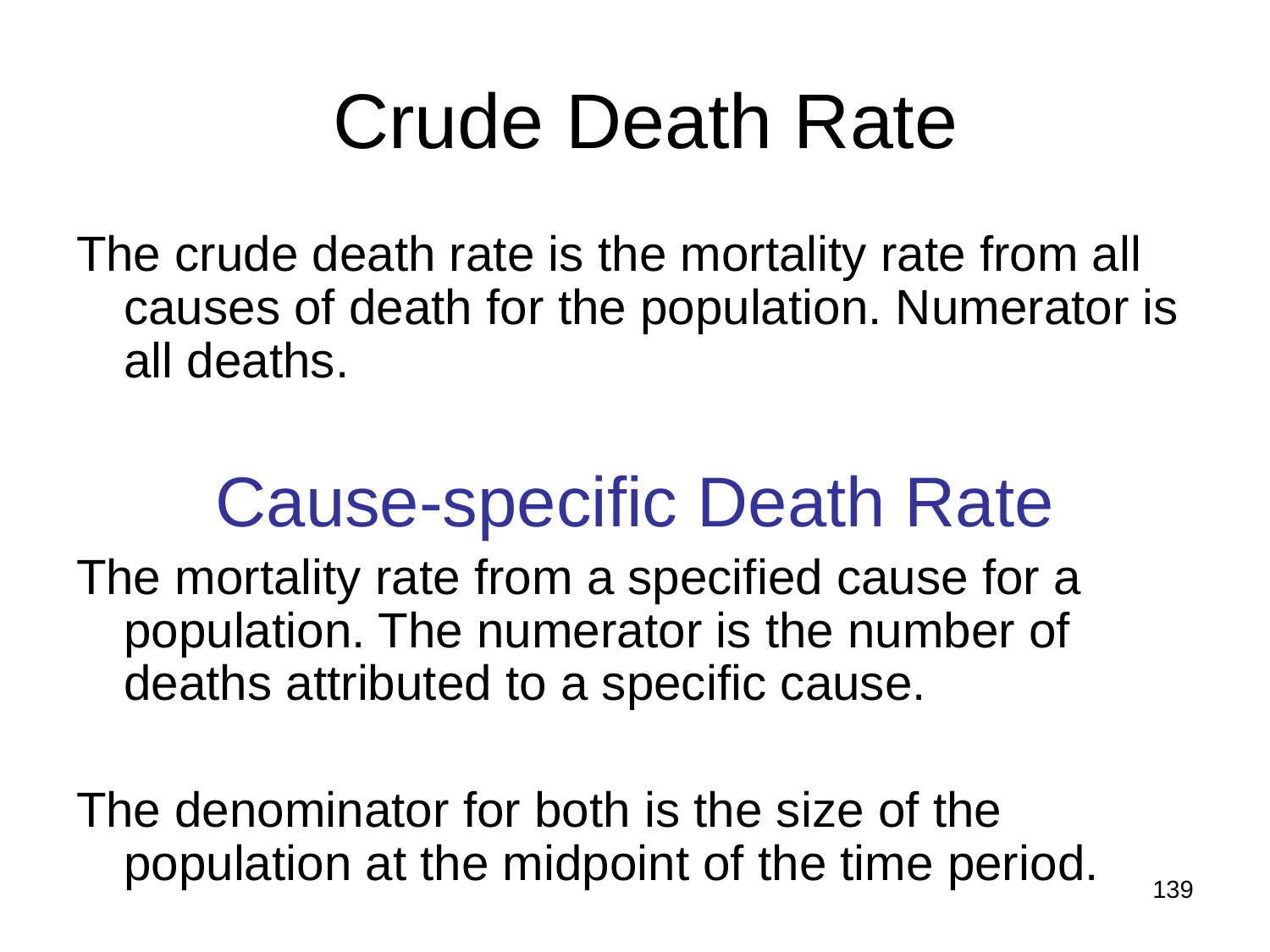

# Crude Death Rate
The crude death rate is the mortality rate from all causes of death for the population. Numerator is all deaths.

Cause-specific Death Rate
The mortality rate from a specified cause for a population. The numerator is the number of deaths attributed to a specific cause.

The denominator for both is the size of the population at the midpoint of the time period.

139